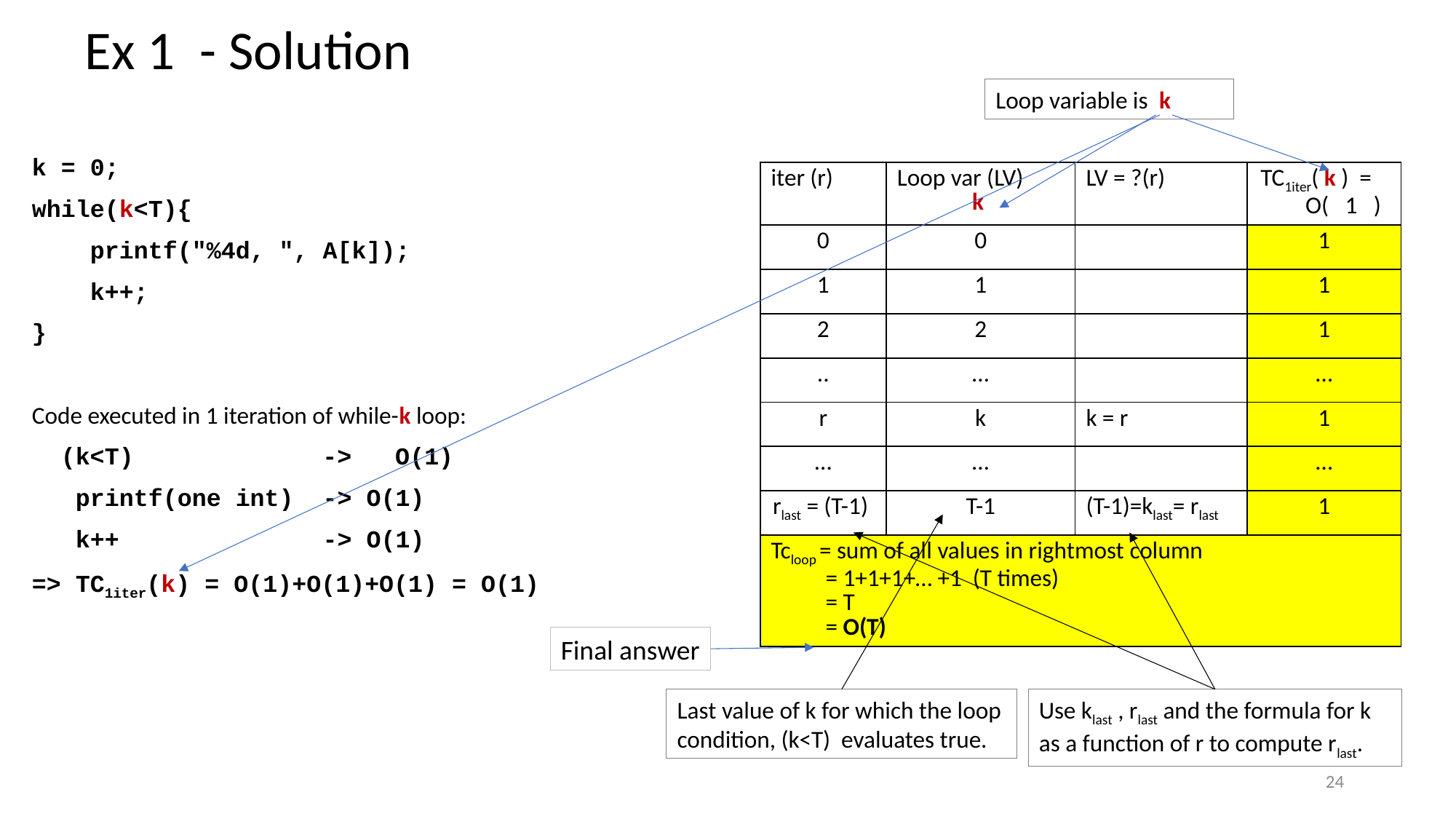

# Ex 1  - Solution
Loop variable is  k
k = 0;
while(k<T){
    printf("%4d, ", A[k]);
    k++;
}

Code executed in 1 iteration of while-k loop:
  (k<T)             ->   O(1)
   printf(one int)  -> O(1)
   k++              -> O(1)
=> TC1iter(k) = O(1)+O(1)+O(1) = O(1)
| iter (r) | Loop var (LV) k | LV = ?(r) | TC1iter( k ) = O( 1 ) |
| --- | --- | --- | --- |
| 0 | 0 |  | 1 |
| 1 | 1 |  | 1 |
| 2 | 2 |  | 1 |
| .. | … |  | … |
| r | k | k = r | 1 |
| … | … |  | … |
| rlast = (T-1) | T-1 | (T-1)=klast= rlast | 1 |
| Tcloop = sum of all values in rightmost column = 1+1+1+… +1 (T times) = T = O(T) |  |  |  |
Final answer
Last value of k for which the loop condition, (k<T)  evaluates true.
Use klast , rlast and the formula for k as a function of r to compute rlast.
24